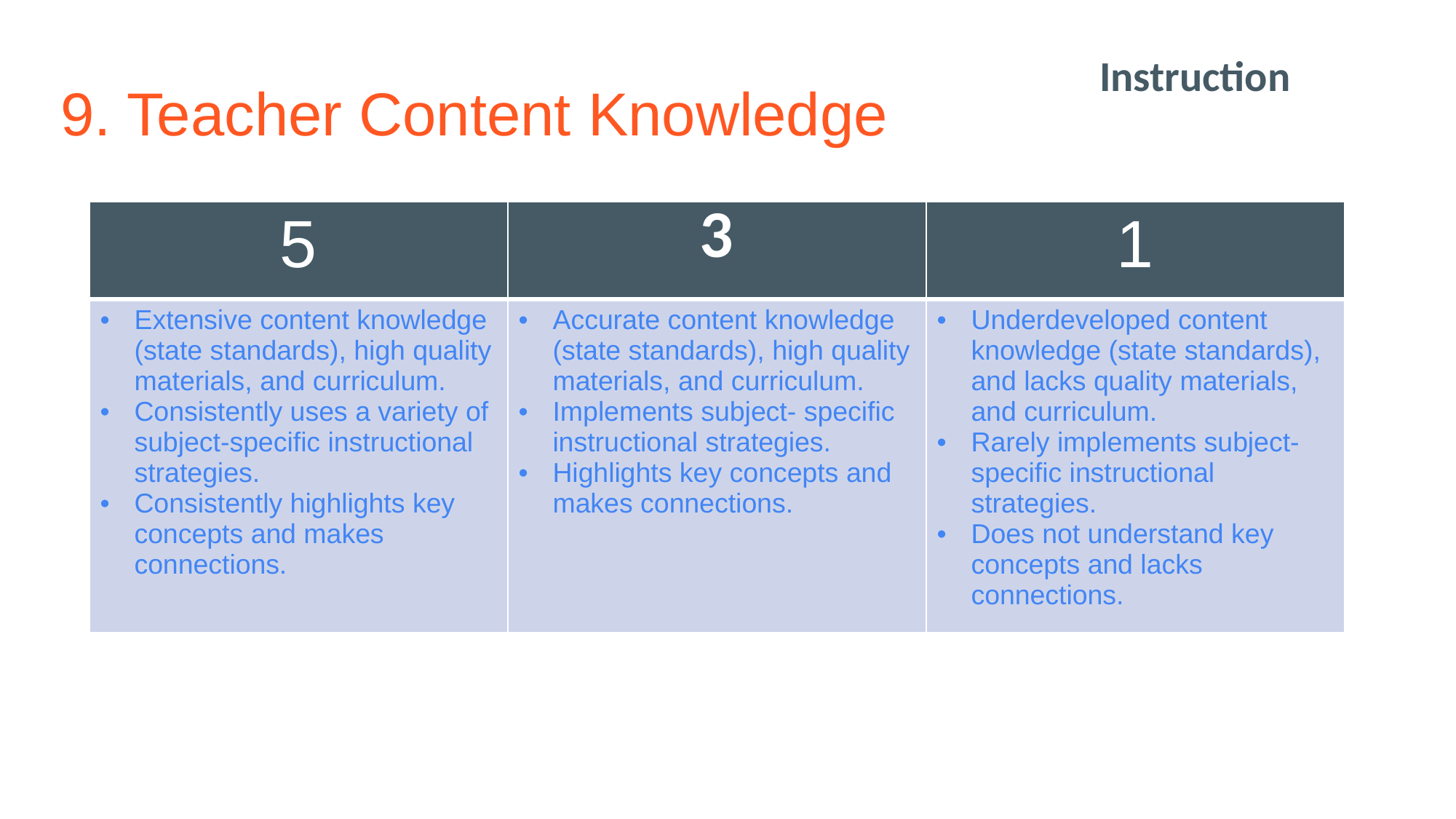

Instruction
# 9. Teacher Content Knowledge
| 5 | 3 | 1 |
| --- | --- | --- |
| Extensive content knowledge (state standards), high quality materials, and curriculum. Consistently uses a variety of subject-specific instructional strategies. Consistently highlights key concepts and makes connections. | Accurate content knowledge (state standards), high quality materials, and curriculum. Implements subject- specific instructional strategies. Highlights key concepts and makes connections. | Underdeveloped content knowledge (state standards), and lacks quality materials, and curriculum. Rarely implements subject-specific instructional strategies. Does not understand key concepts and lacks connections. |